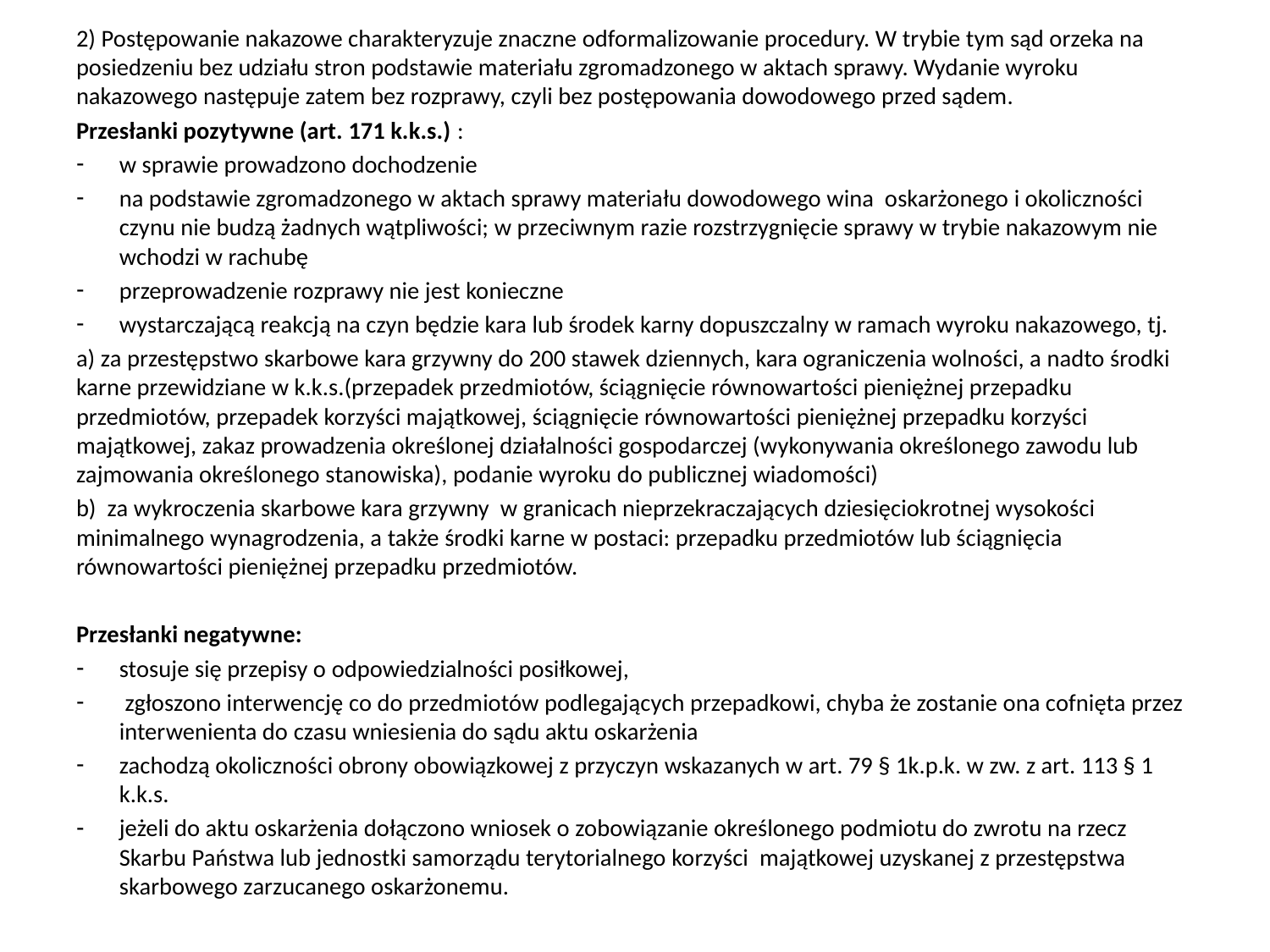

2) Postępowanie nakazowe charakteryzuje znaczne odformalizowanie procedury. W trybie tym sąd orzeka na posiedzeniu bez udziału stron podstawie materiału zgromadzonego w aktach sprawy. Wydanie wyroku nakazowego następuje zatem bez rozprawy, czyli bez postępowania dowodowego przed sądem.
Przesłanki pozytywne (art. 171 k.k.s.) :
w sprawie prowadzono dochodzenie
na podstawie zgromadzonego w aktach sprawy materiału dowodowego wina  oskarżonego i okoliczności czynu nie budzą żadnych wątpliwości; w przeciwnym razie rozstrzygnięcie sprawy w trybie nakazowym nie wchodzi w rachubę
przeprowadzenie rozprawy nie jest konieczne
wystarczającą reakcją na czyn będzie kara lub środek karny dopuszczalny w ramach wyroku nakazowego, tj.
a) za przestępstwo skarbowe kara grzywny do 200 stawek dziennych, kara ograniczenia wolności, a nadto środki karne przewidziane w k.k.s.(przepadek przedmiotów, ściągnięcie równowartości pieniężnej przepadku przedmiotów, przepadek korzyści majątkowej, ściągnięcie równowartości pieniężnej przepadku korzyści majątkowej, zakaz prowadzenia określonej działalności gospodarczej (wykonywania określonego zawodu lub zajmowania określonego stanowiska), podanie wyroku do publicznej wiadomości)
b)  za wykroczenia skarbowe kara grzywny  w granicach nieprzekraczających dziesięciokrotnej wysokości minimalnego wynagrodzenia, a także środki karne w postaci: przepadku przedmiotów lub ściągnięcia równowartości pieniężnej przepadku przedmiotów.

Przesłanki negatywne:
stosuje się przepisy o odpowiedzialności posiłkowej,
 zgłoszono interwencję co do przedmiotów podlegających przepadkowi, chyba że zostanie ona cofnięta przez interwenienta do czasu wniesienia do sądu aktu oskarżenia
zachodzą okoliczności obrony obowiązkowej z przyczyn wskazanych w art. 79 § 1k.p.k. w zw. z art. 113 § 1 k.k.s.
jeżeli do aktu oskarżenia dołączono wniosek o zobowiązanie określonego podmiotu do zwrotu na rzecz Skarbu Państwa lub jednostki samorządu terytorialnego korzyści  majątkowej uzyskanej z przestępstwa skarbowego zarzucanego oskarżonemu.